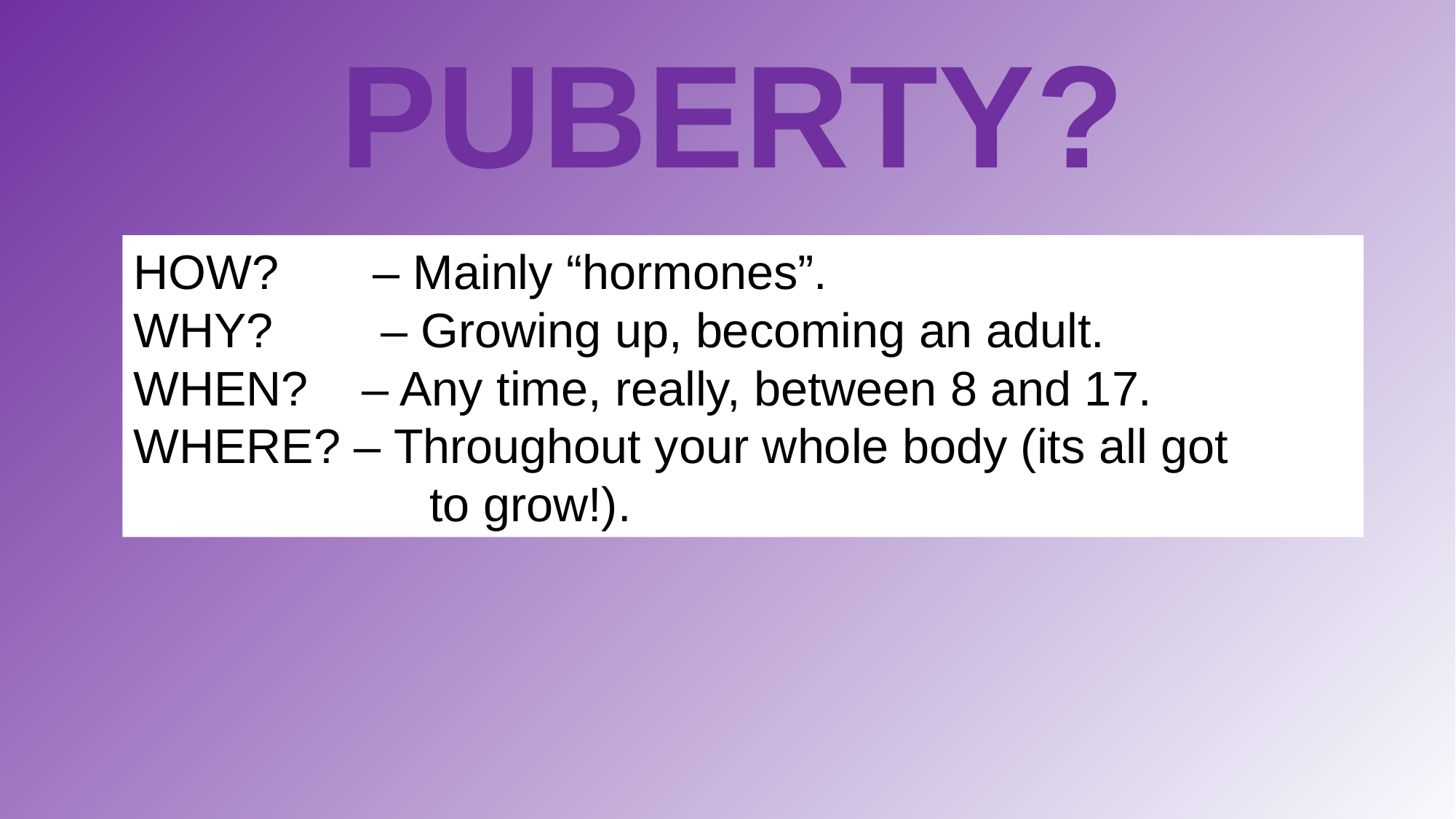

PUBERTY?
HOW?       – Mainly “hormones”.
WHY?        – Growing up, becoming an adult.
WHEN?    – Any time, really, between 8 and 17.
WHERE? – Throughout your whole body (its all got
                      to grow!).